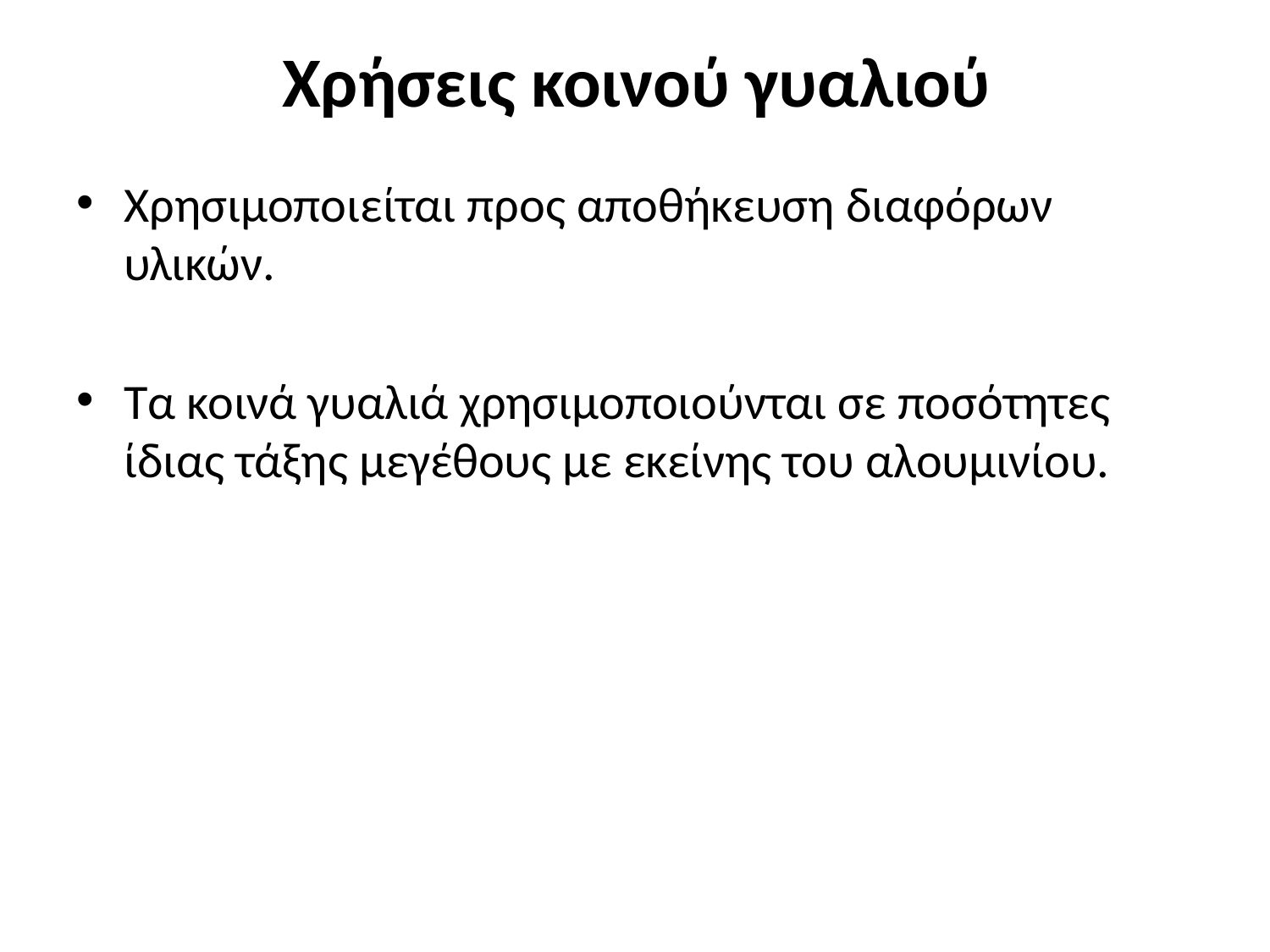

# Χρήσεις κοινού γυαλιού
Χρησιμοποιείται προς αποθήκευση διαφόρων υλικών.

Τα κοινά γυαλιά χρησιμοποιούνται σε ποσότητες ίδιας τάξης μεγέθους με εκείνης του αλουμινίου.